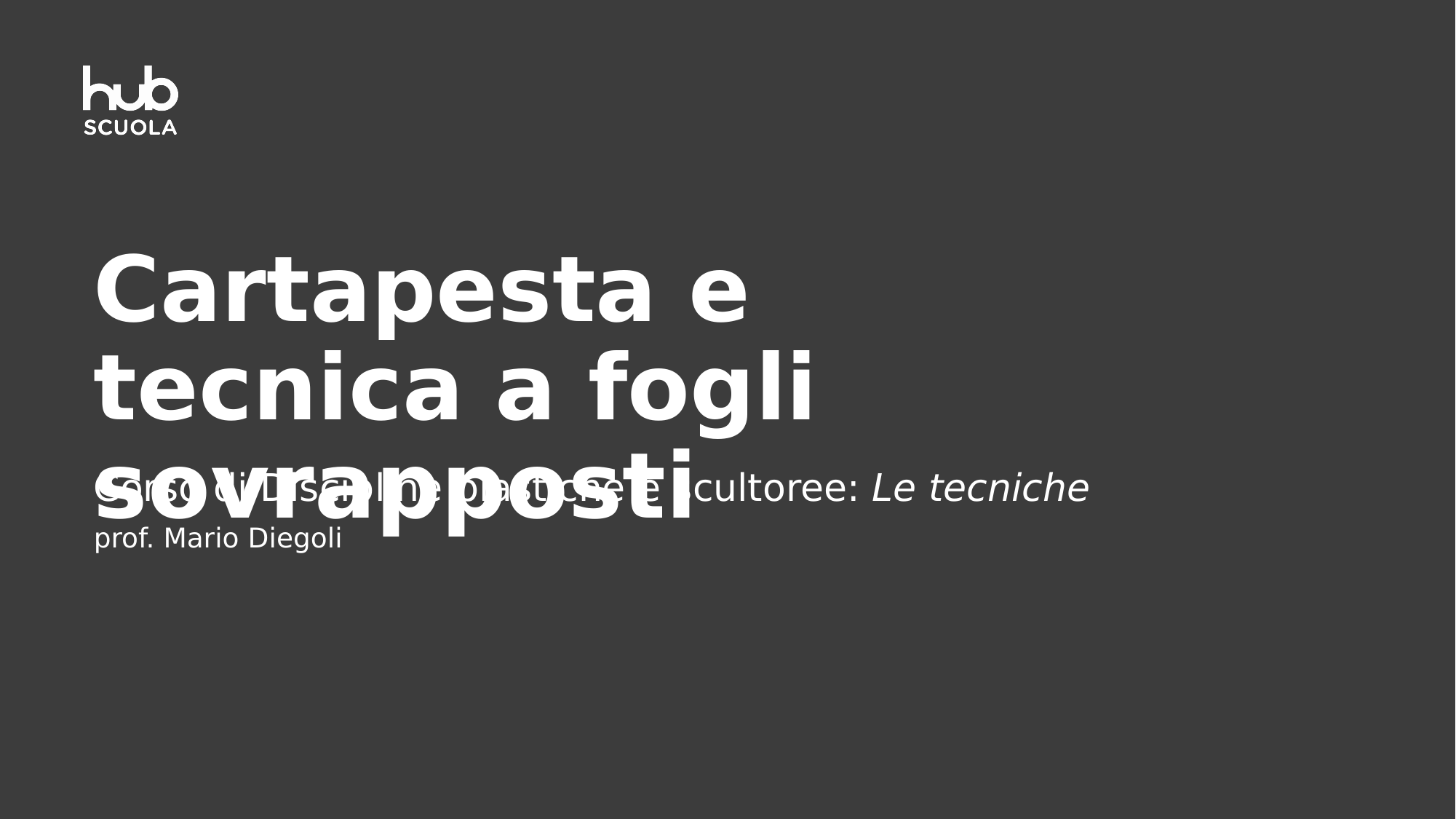

# Cartapesta e tecnica a fogli sovrapposti
Corso di Discipline plastiche e scultoree: Le tecniche
prof. Mario Diegoli